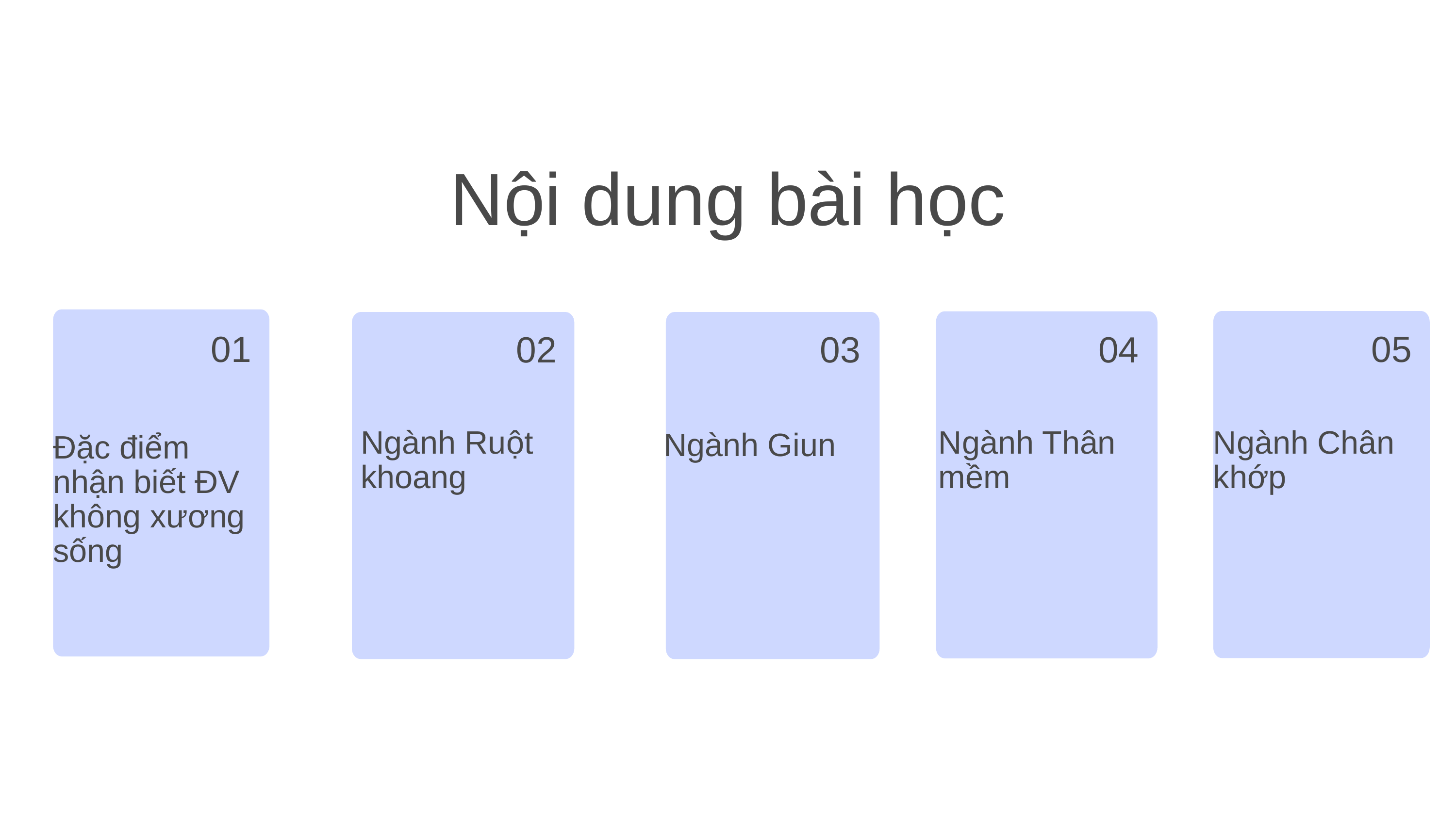

Nội dung bài học

05
01
02
03
04
Ngành Thân mềm
Ngành Chân khớp
Ngành Ruột khoang
Ngành Giun
Đặc điểm nhận biết ĐV không xương sống